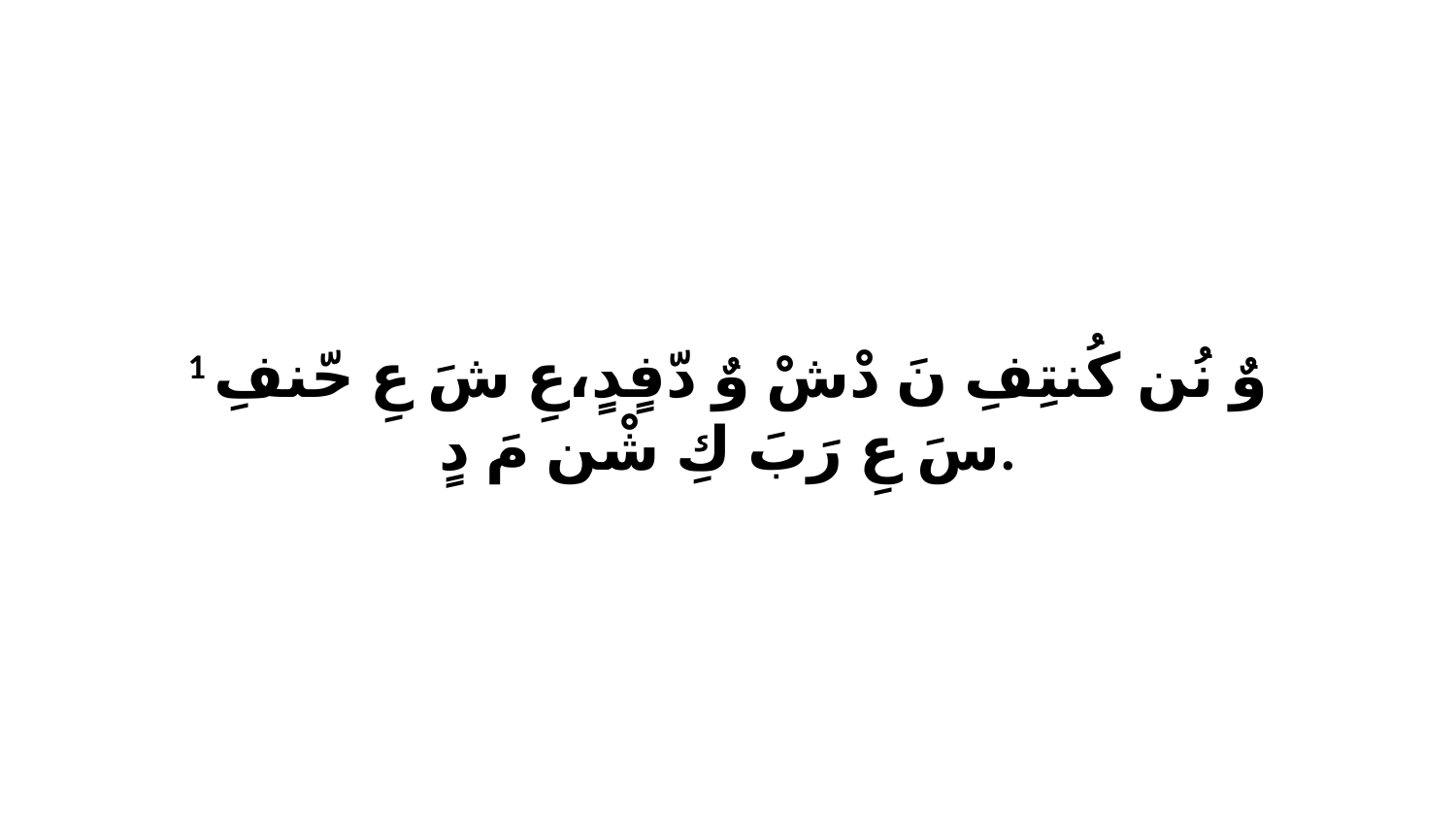

1 وٌ نُن كُنتِفِ نَ دْشْ وٌ دّفٍدٍ،عِ شَ عِ حّنفِ سَ عِ رَبَ كِ شْن مَ دٍ.